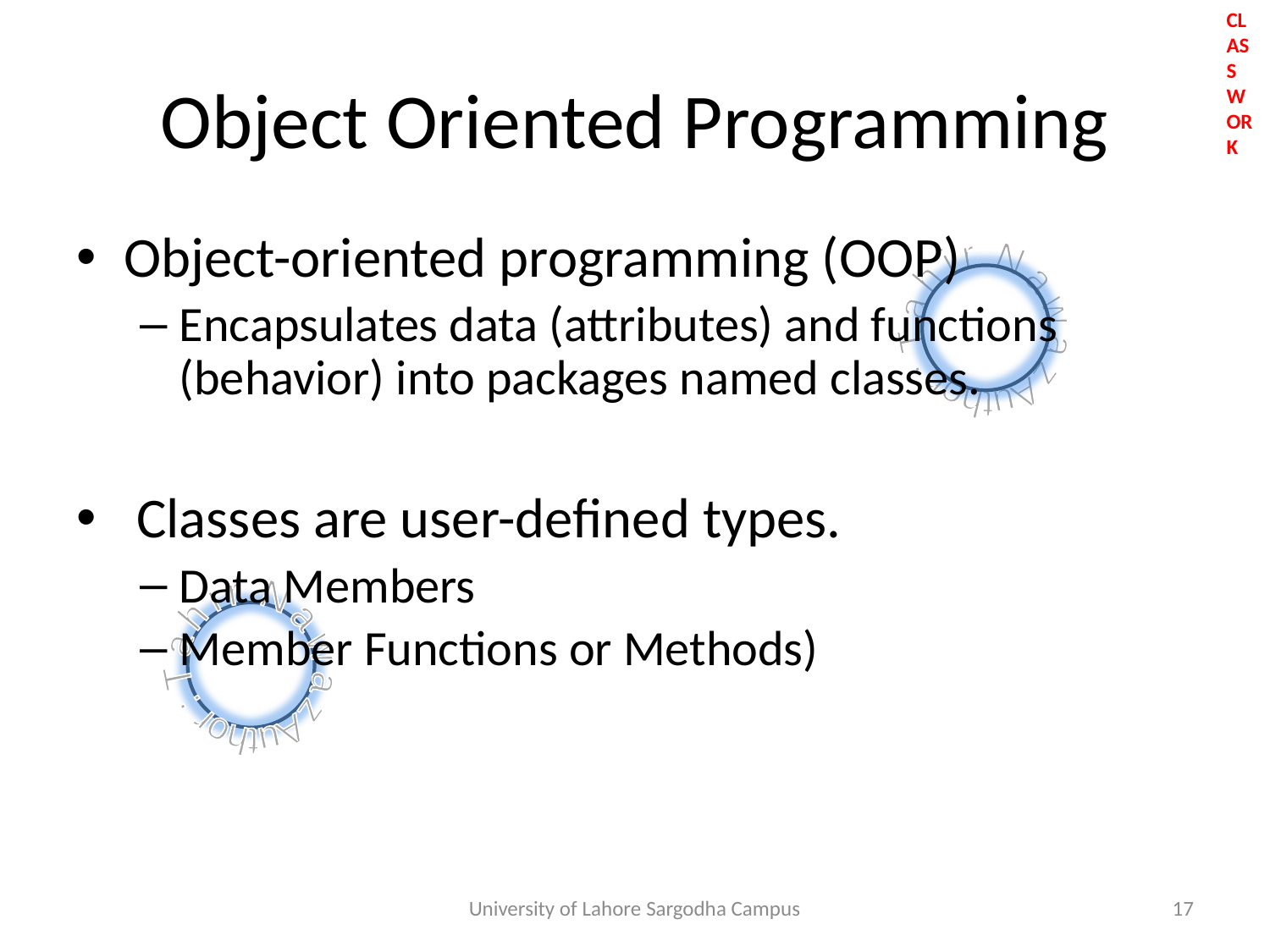

# Object Oriented Programming
Object-oriented programming (OOP)
Encapsulates data (attributes) and functions (behavior) into packages named classes.

 Classes are user-defined types.
Data Members
Member Functions or Methods)

University of Lahore Sargodha Campus
17